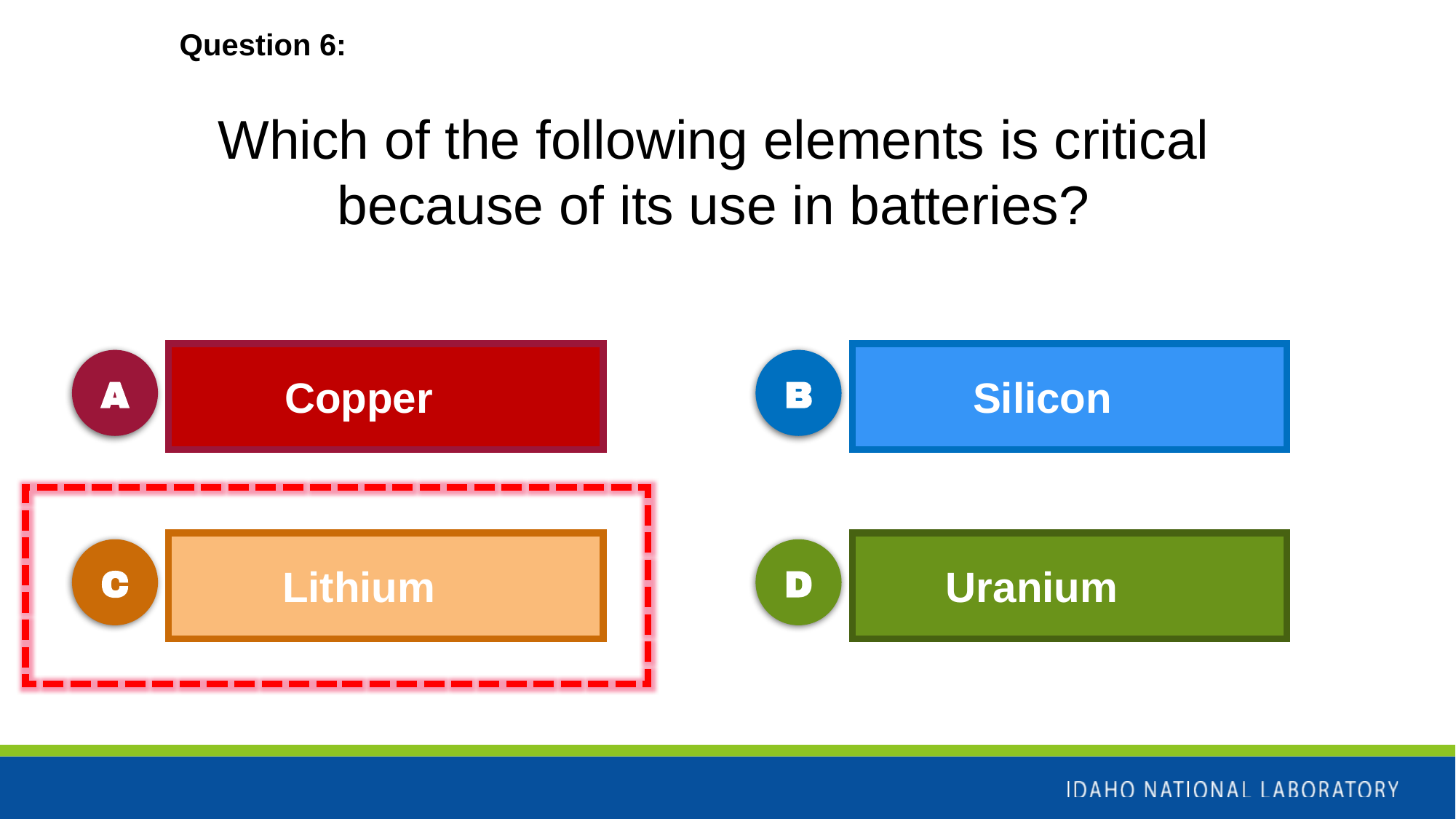

Question 6:
Which of the following elements is critical because of its use in batteries?

A
B
Copper
Silicon

C
D
Lithium
Uranium